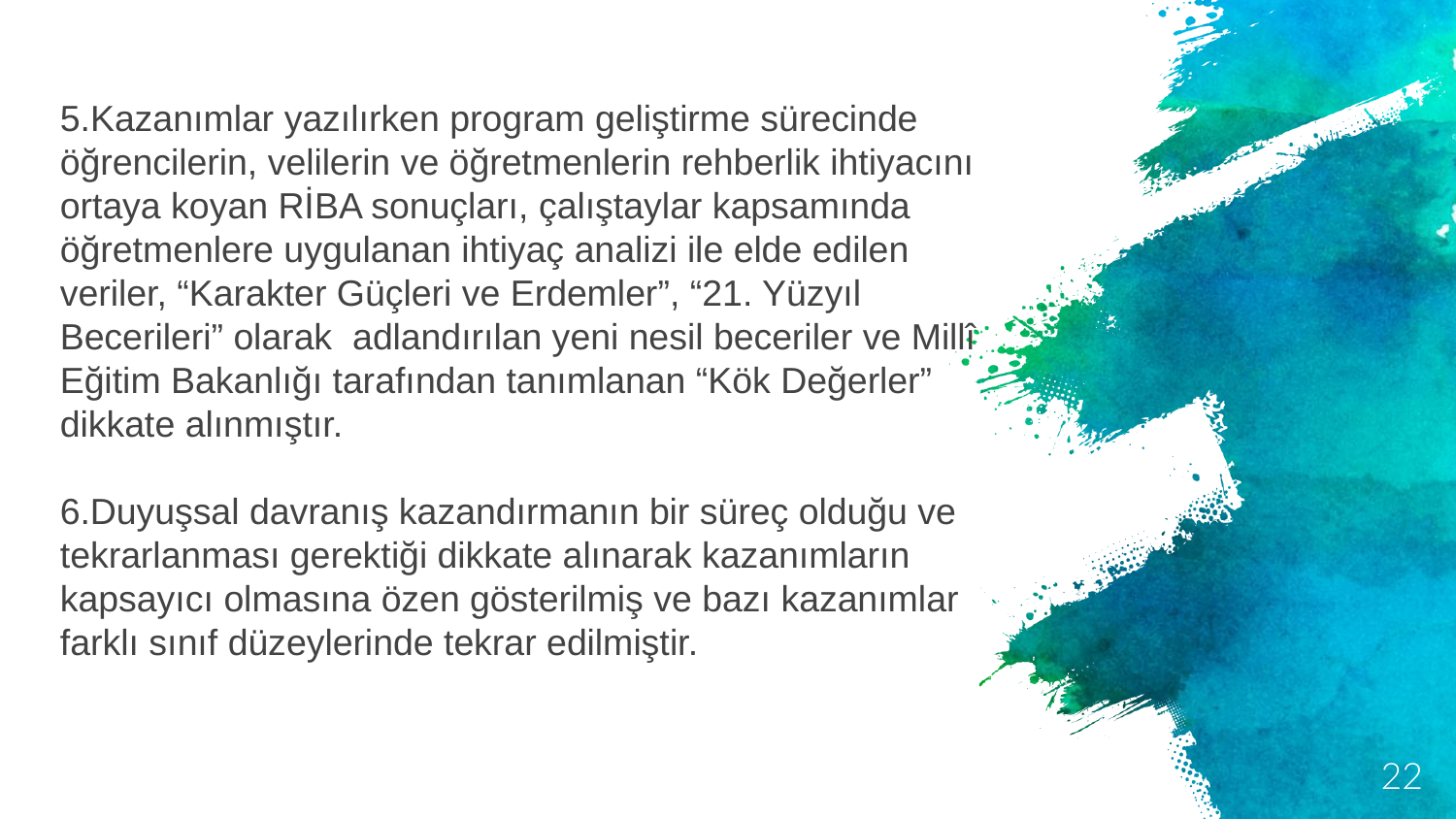

# 5.Kazanımlar yazılırken program geliştirme sürecinde öğrencilerin, velilerin ve öğretmenlerin rehberlik ihtiyacını ortaya koyan RİBA sonuçları, çalıştaylar kapsamında öğretmenlere uygulanan ihtiyaç analizi ile elde edilen veriler, “Karakter Güçleri ve Erdemler”, “21. Yüzyıl Becerileri” olarak  adlandırılan yeni nesil beceriler ve Millî Eğitim Bakanlığı tarafından tanımlanan “Kök Değerler” dikkate alınmıştır. 6.Duyuşsal davranış kazandırmanın bir süreç olduğu ve tekrarlanması gerektiği dikkate alınarak kazanımların kapsayıcı olmasına özen gösterilmiş ve bazı kazanımlar farklı sınıf düzeylerinde tekrar edilmiştir.
22